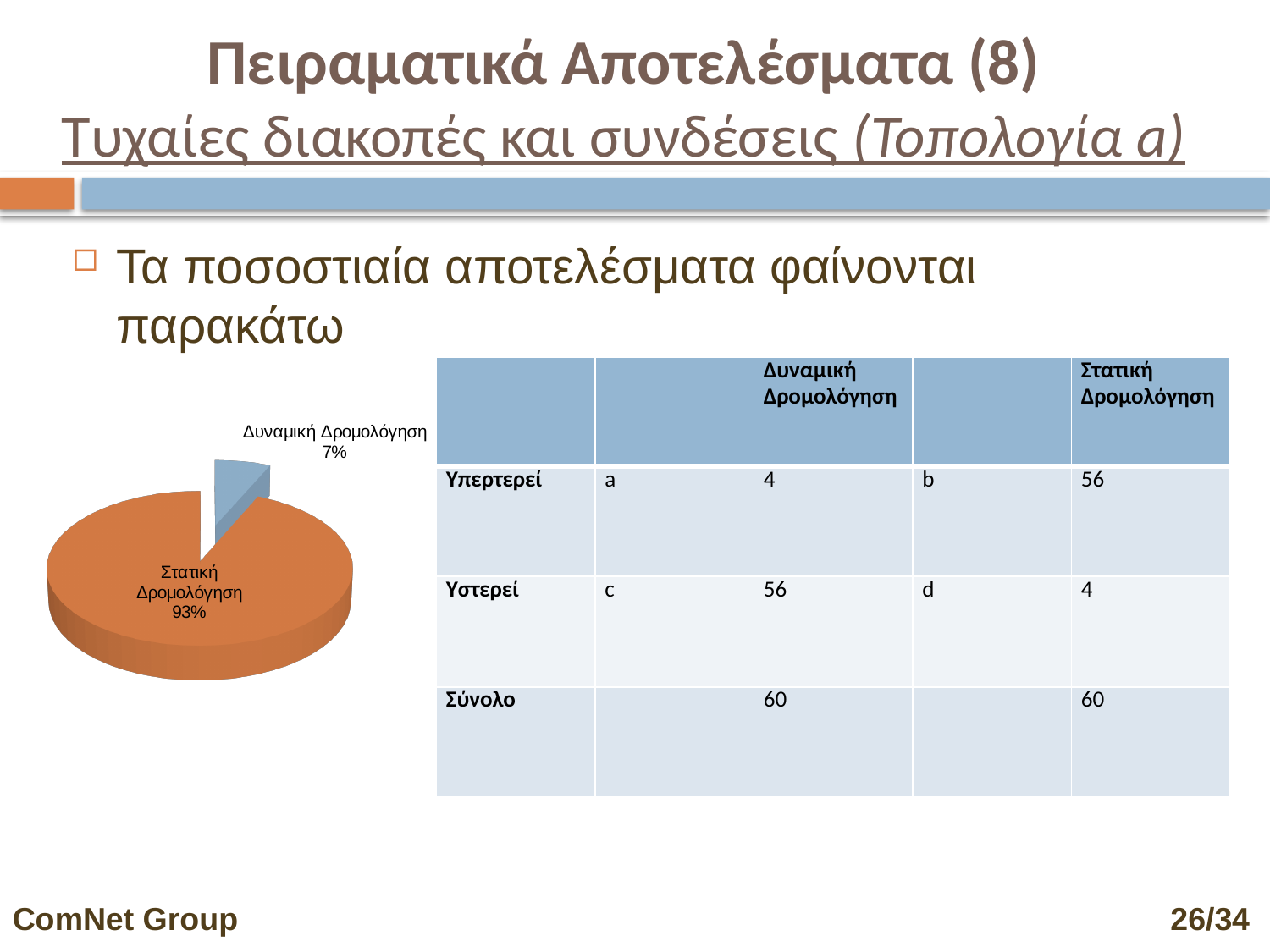

Πειραματικά Αποτελέσματα (8)
Τυχαίες διακοπές και συνδέσεις (Τοπολογία a)
Τα ποσοστιαία αποτελέσματα φαίνονται παρακάτω

|  |  | Δυναμική Δρομολόγηση |  | Στατική Δρομολόγηση |
| --- | --- | --- | --- | --- |
| Υπερτερεί | a | 4 | b | 56 |
| Υστερεί | c | 56 | d | 4 |
| Σύνολο |  | 60 |  | 60 |

[unsupported chart]

ComNet Group 							                26/34